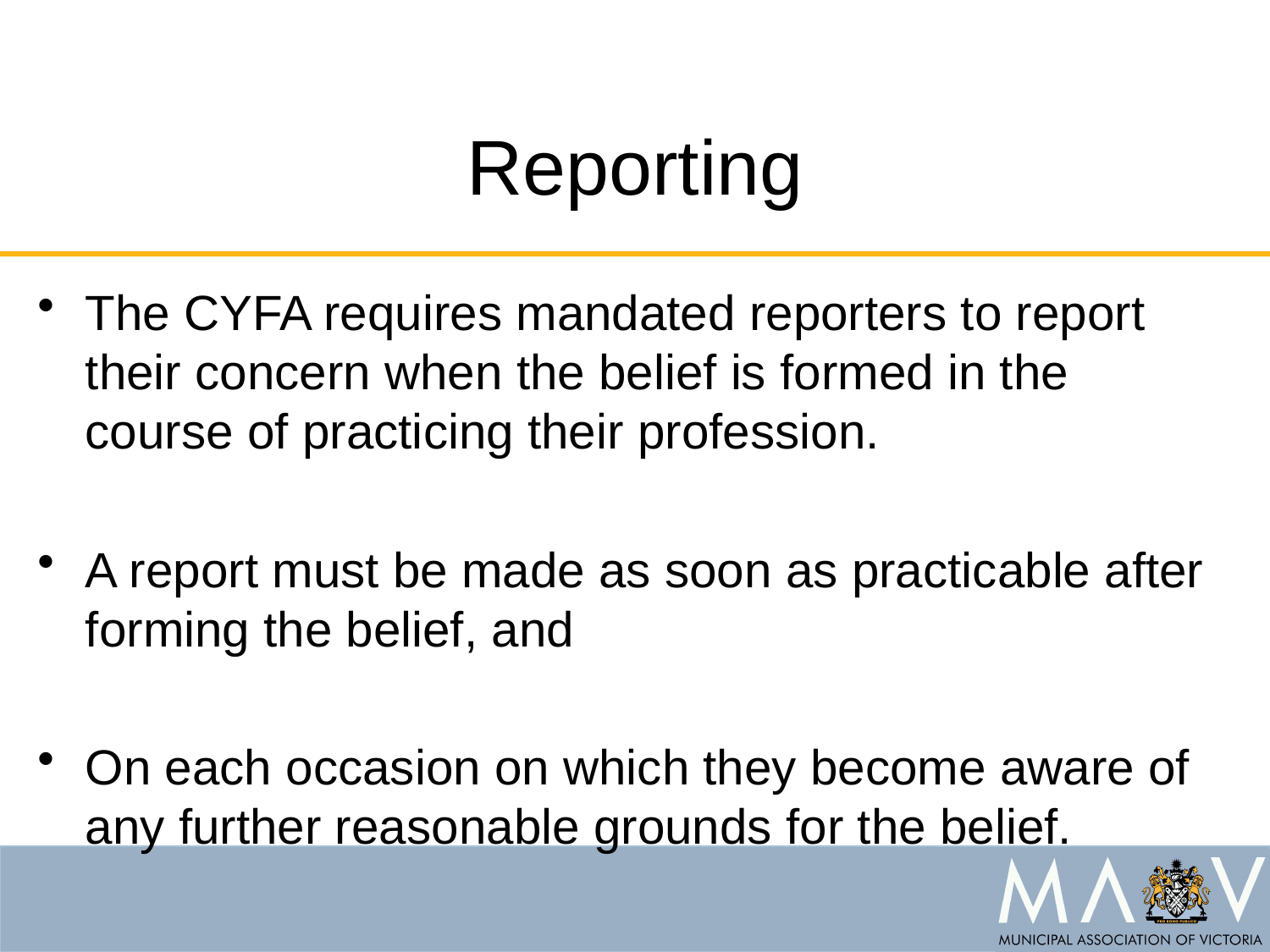

# Reporting
The CYFA requires mandated reporters to report their concern when the belief is formed in the course of practicing their profession.

A report must be made as soon as practicable after forming the belief, and

On each occasion on which they become aware of any further reasonable grounds for the belief.